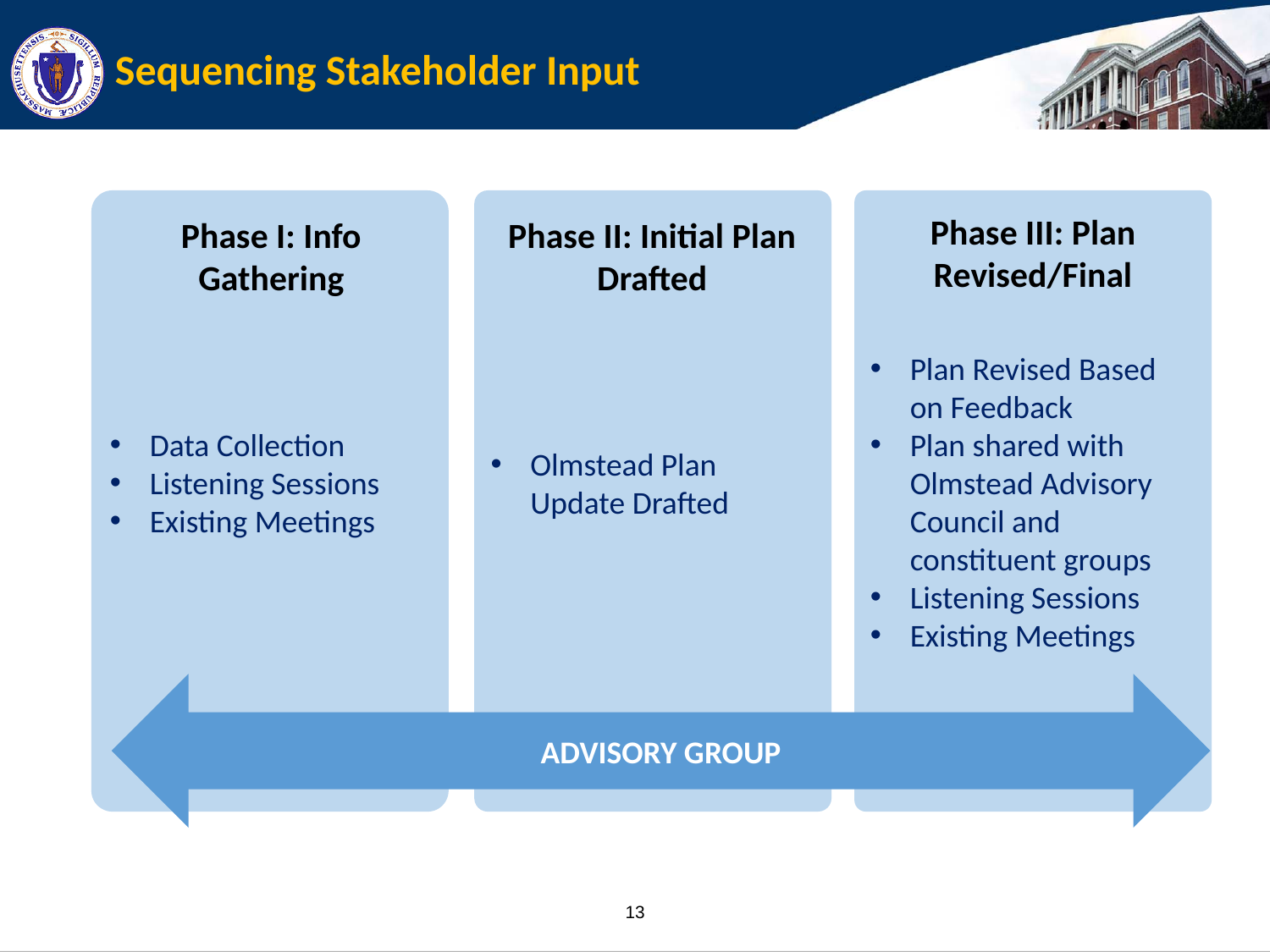

# Sequencing Stakeholder Input
Data Collection
Listening Sessions
Existing Meetings

Olmstead Plan Update Drafted

Plan Revised Based on Feedback
Plan shared with Olmstead Advisory Council and constituent groups
Listening Sessions
Existing Meetings
Phase III: Plan Revised/Final
Phase I: Info Gathering
Phase II: Initial Plan Drafted
ADVISORY GROUP